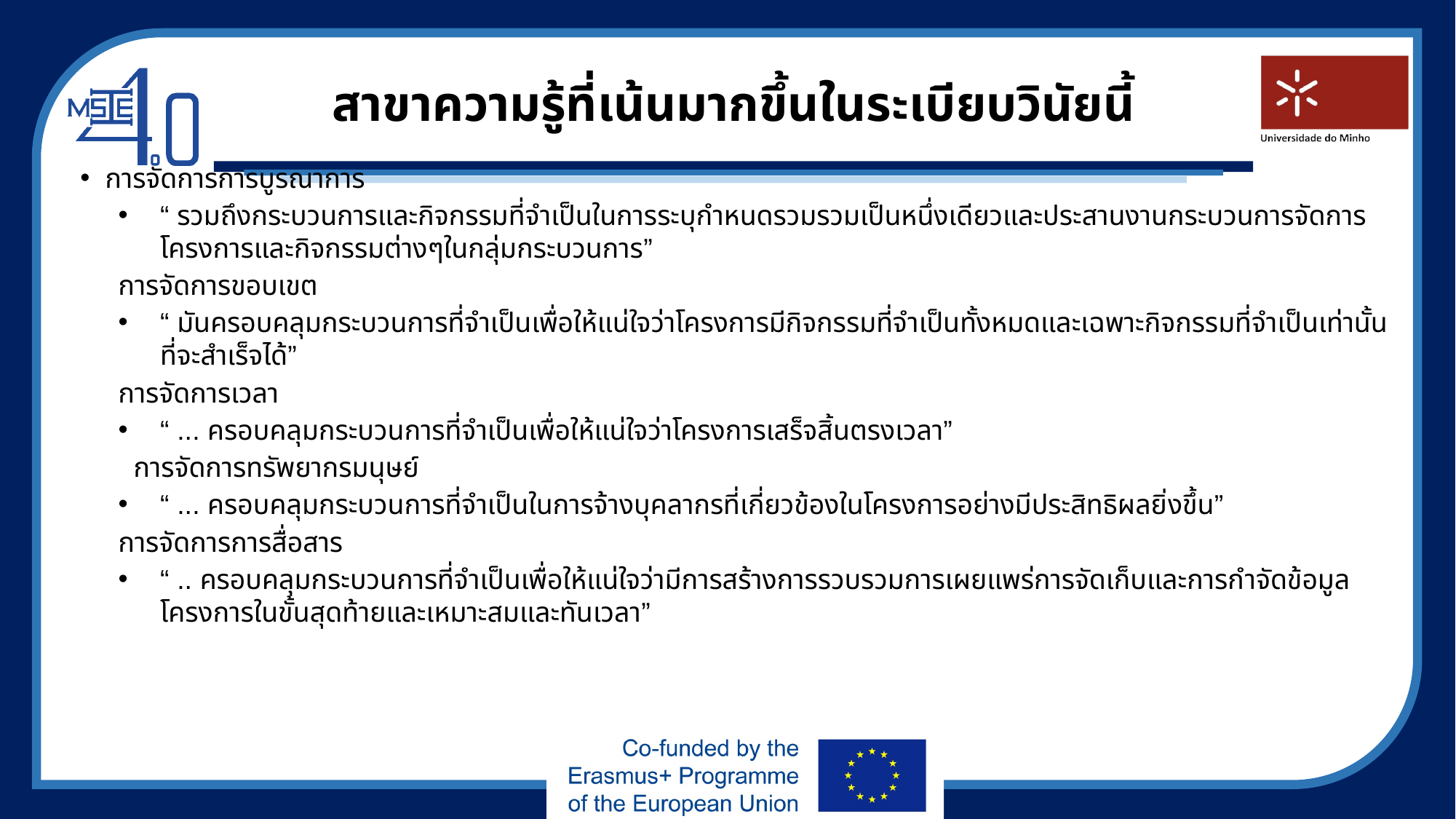

# สาขาความรู้ที่เน้นมากขึ้นในระเบียบวินัยนี้

  การจัดการการบูรณาการ
“ รวมถึงกระบวนการและกิจกรรมที่จำเป็นในการระบุกำหนดรวมรวมเป็นหนึ่งเดียวและประสานงานกระบวนการจัดการโครงการและกิจกรรมต่างๆในกลุ่มกระบวนการ”
การจัดการขอบเขต
“ มันครอบคลุมกระบวนการที่จำเป็นเพื่อให้แน่ใจว่าโครงการมีกิจกรรมที่จำเป็นทั้งหมดและเฉพาะกิจกรรมที่จำเป็นเท่านั้นที่จะสำเร็จได้”
การจัดการเวลา
“ ... ครอบคลุมกระบวนการที่จำเป็นเพื่อให้แน่ใจว่าโครงการเสร็จสิ้นตรงเวลา”
  การจัดการทรัพยากรมนุษย์
“ ... ครอบคลุมกระบวนการที่จำเป็นในการจ้างบุคลากรที่เกี่ยวข้องในโครงการอย่างมีประสิทธิผลยิ่งขึ้น”
การจัดการการสื่อสาร
“ .. ครอบคลุมกระบวนการที่จำเป็นเพื่อให้แน่ใจว่ามีการสร้างการรวบรวมการเผยแพร่การจัดเก็บและการกำจัดข้อมูลโครงการในขั้นสุดท้ายและเหมาะสมและทันเวลา”